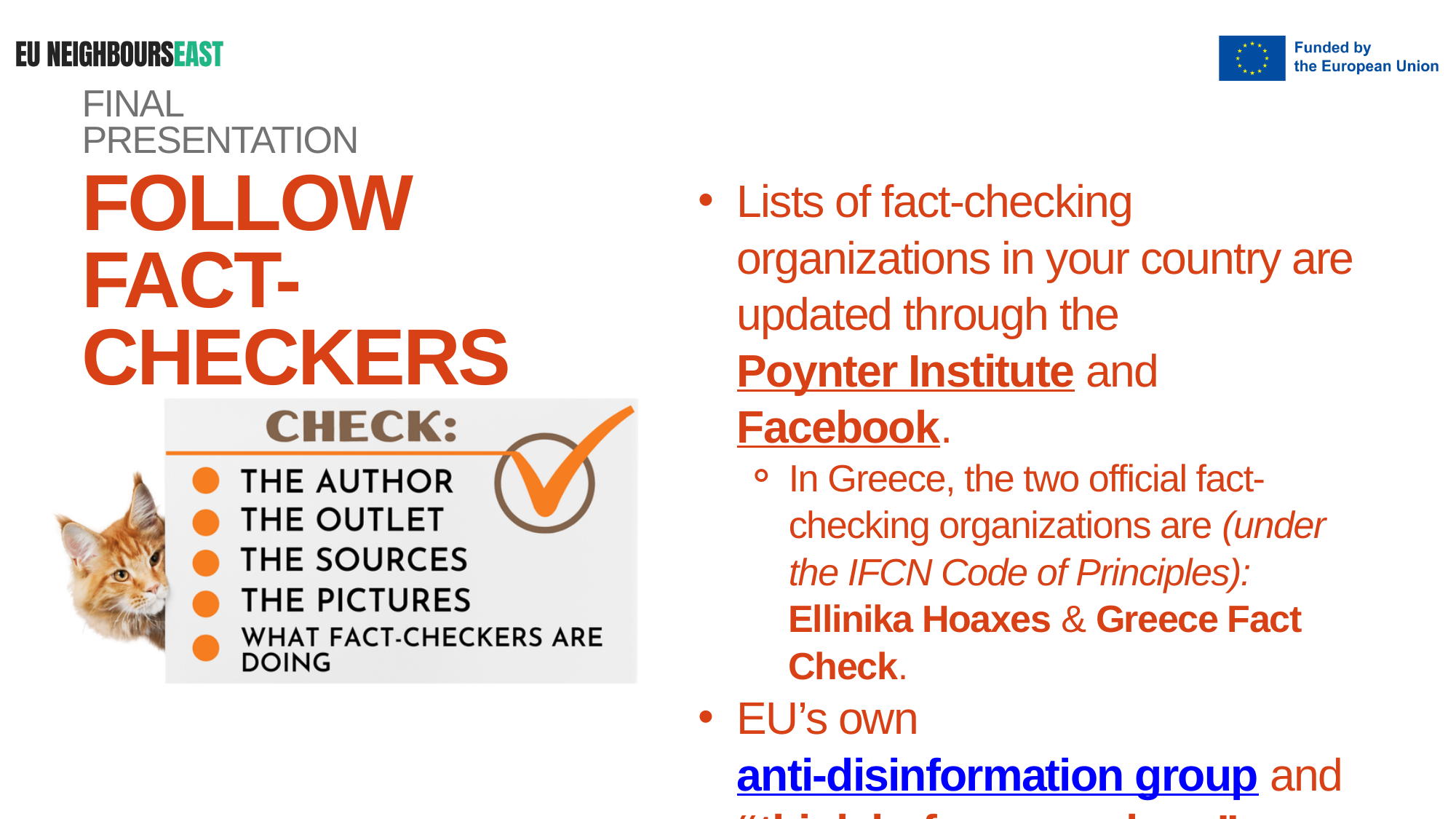

FINAL PRESENTATION
FOLLOW
FACT-CHECKERS
Lists of fact-checking organizations in your country are updated through the Poynter Institute and Facebook.
In Greece, the two official fact-checking organizations are (under the IFCN Code of Principles): Ellinika Hoaxes & Greece Fact Check.
EU’s own anti-disinformation group and “think before you share” campaign.